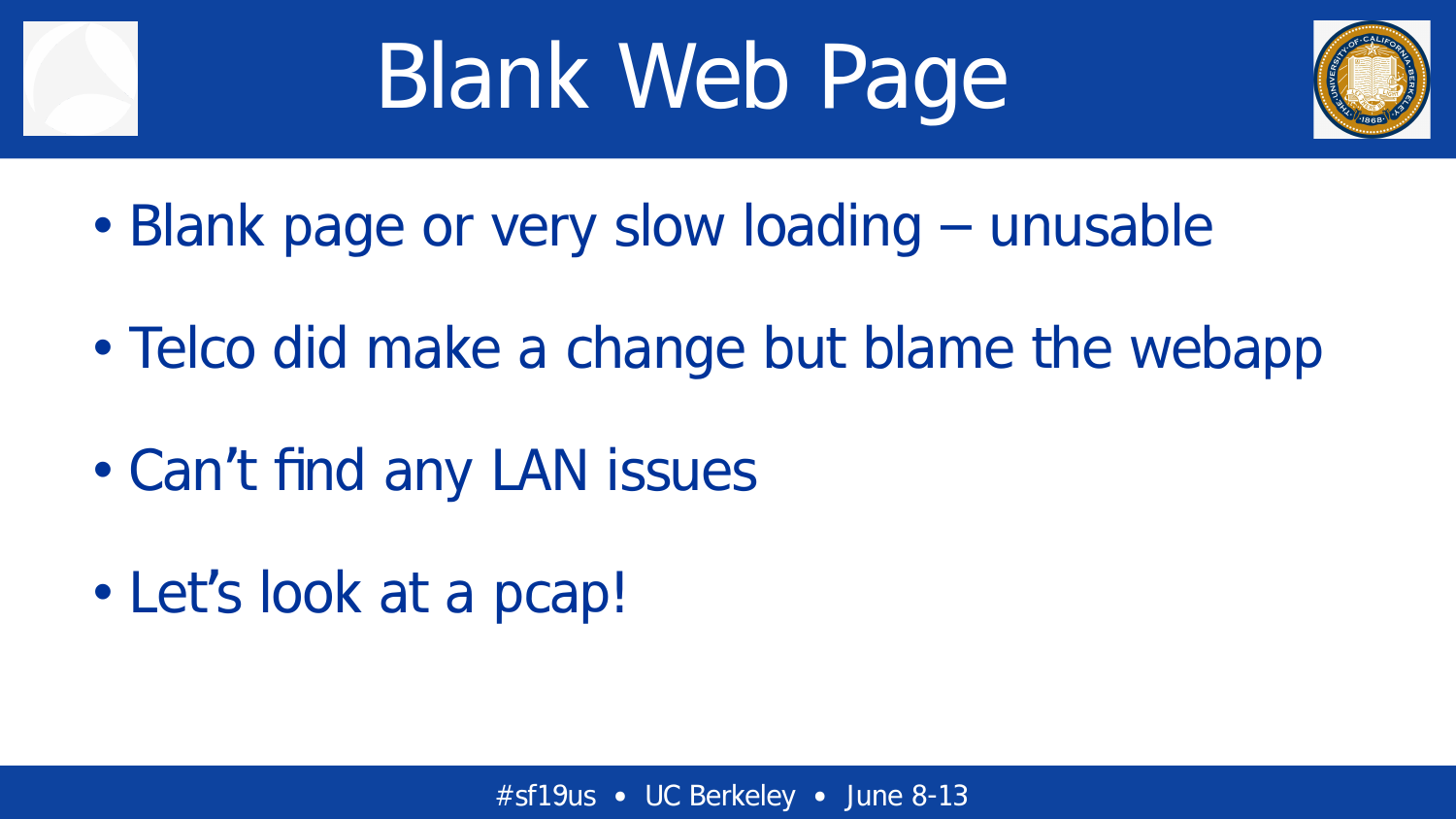

# Blank Web Page
Blank page or very slow loading – unusable

Telco did make a change but blame the webapp

Can’t find any LAN issues

Let’s look at a pcap!